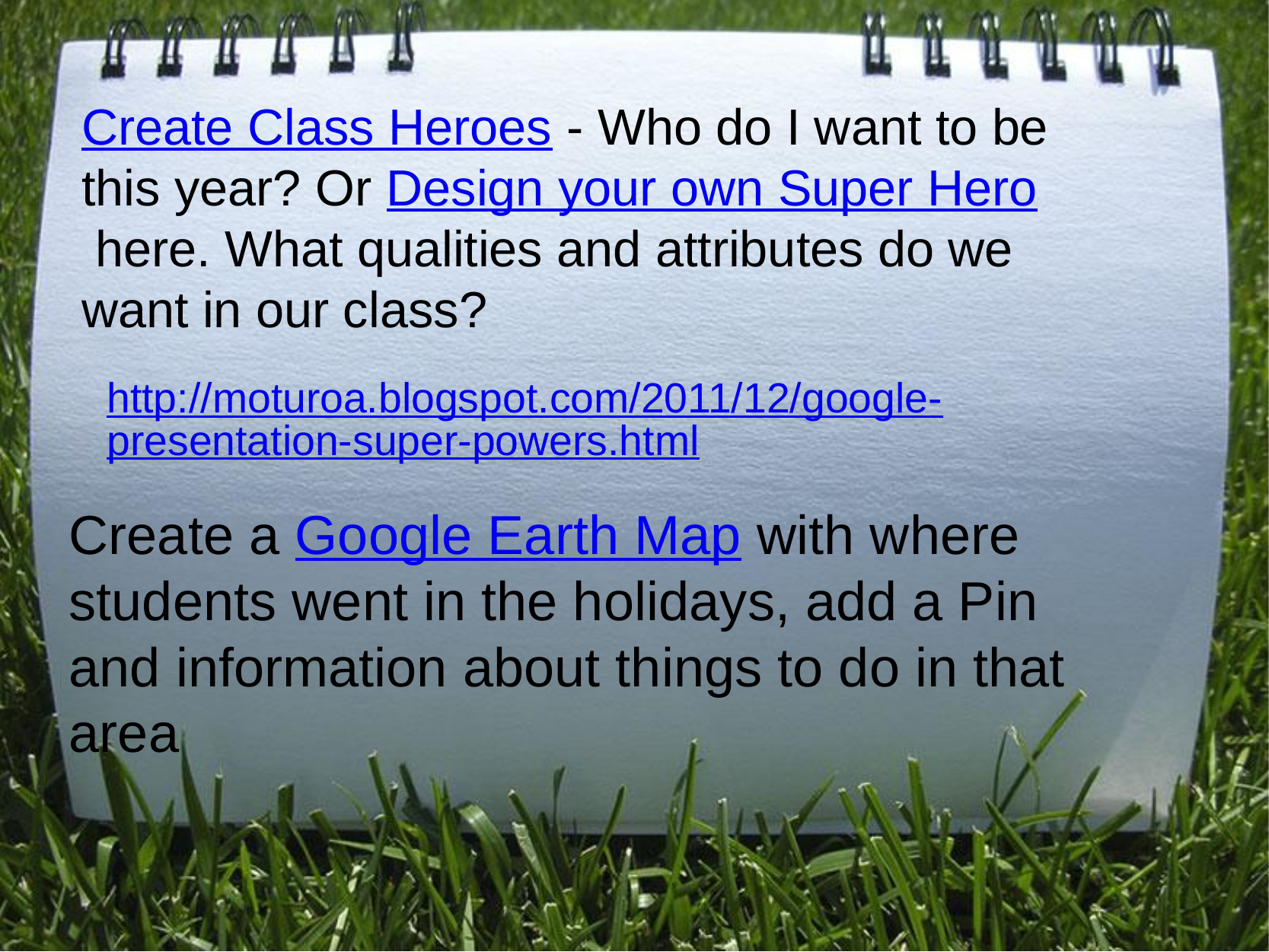

Create Class Heroes - Who do I want to be this year? Or Design your own Super Hero here. What qualities and attributes do we want in our class?

http://moturoa.blogspot.com/2011/12/google-presentation-super-powers.html
Create a Google Earth Map with where students went in the holidays, add a Pin and information about things to do in that area